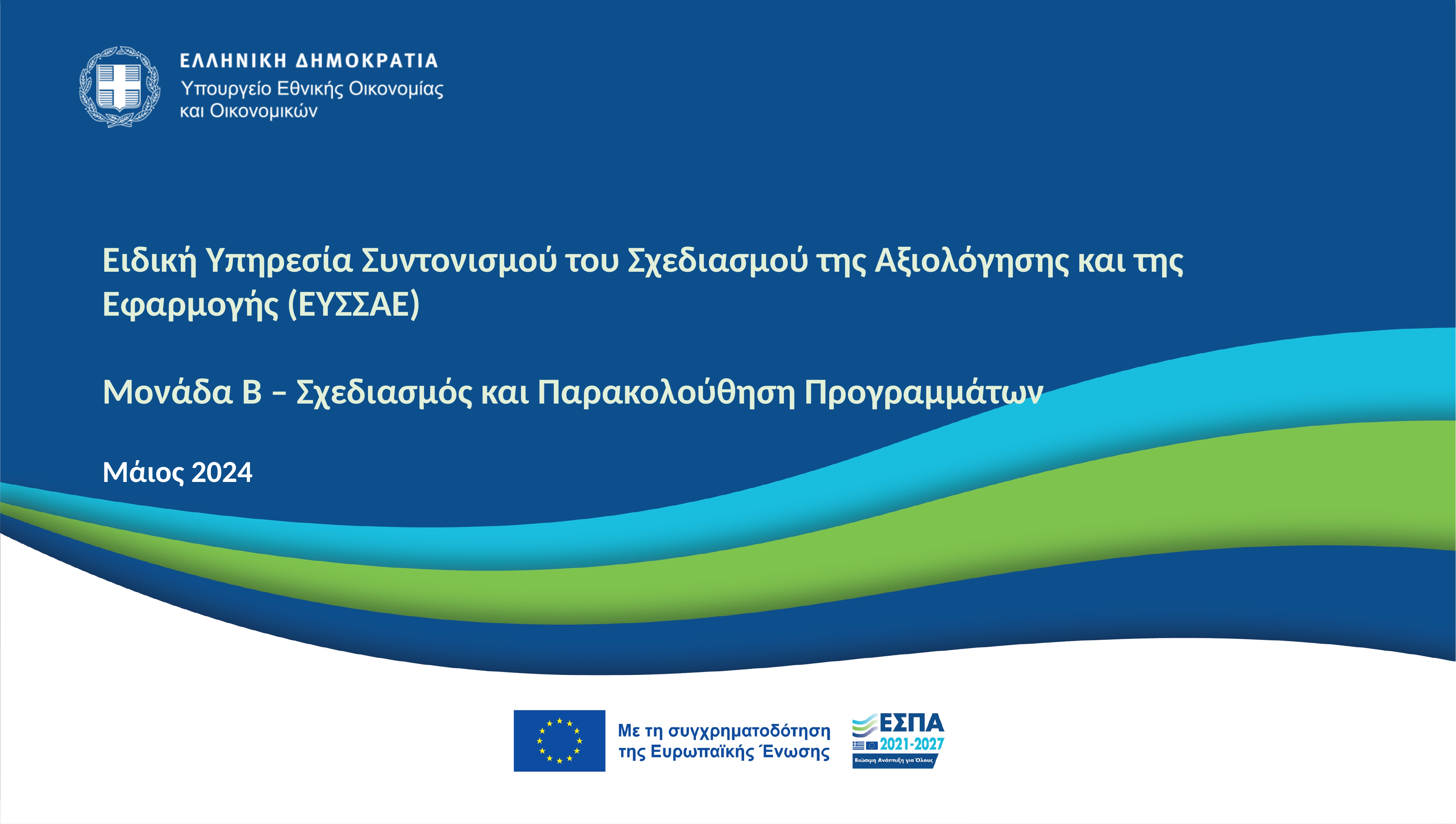

Ειδική Υπηρεσία Συντονισμού του Σχεδιασμού της Αξιολόγησης και της Εφαρμογής (ΕΥΣΣΑΕ)

Μονάδα Β – Σχεδιασμός και Παρακολούθηση Προγραμμάτων

Μάιος 2024